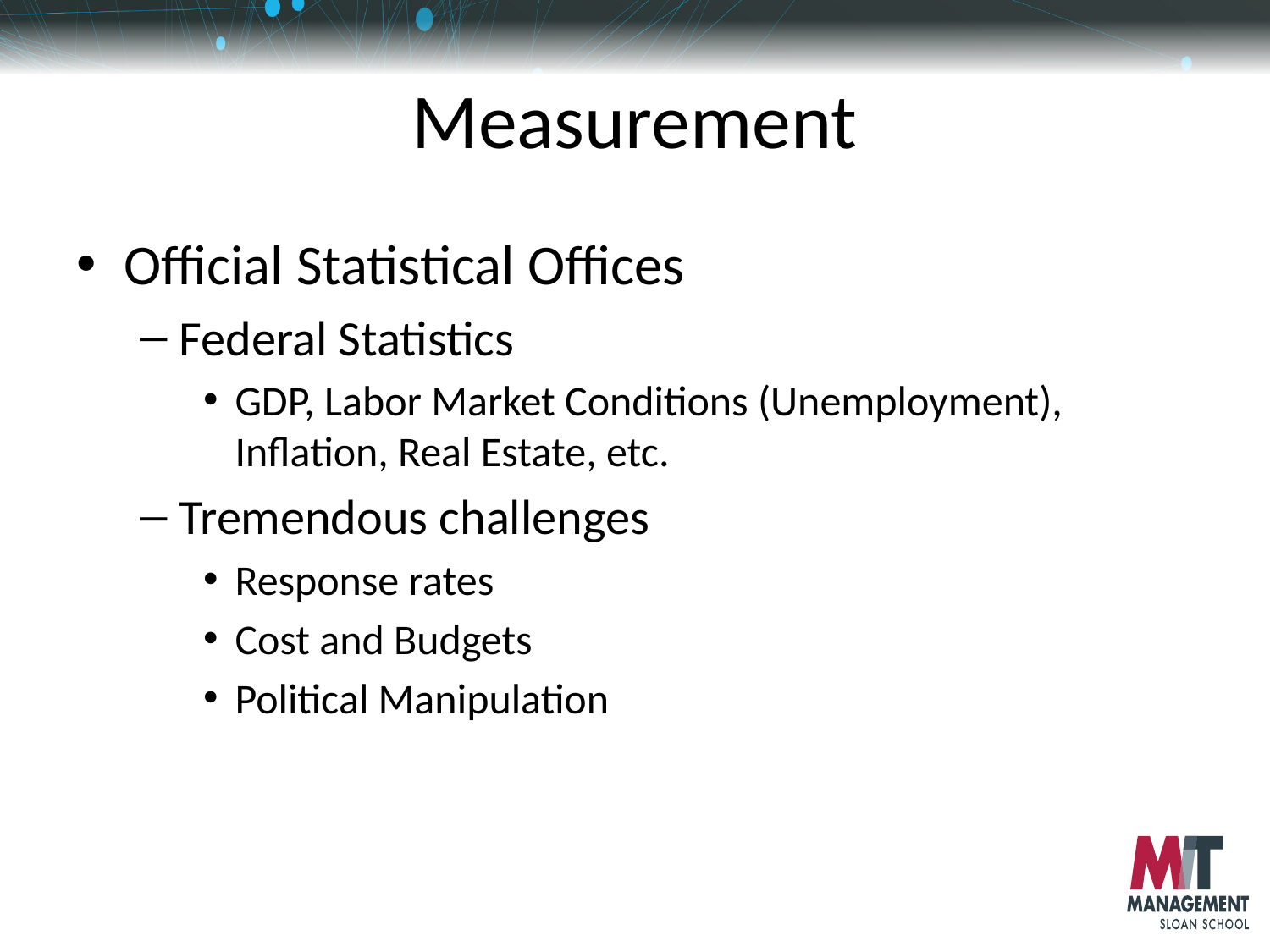

# Measurement
Official Statistical Offices
Federal Statistics
GDP, Labor Market Conditions (Unemployment), Inflation, Real Estate, etc.
Tremendous challenges
Response rates
Cost and Budgets
Political Manipulation